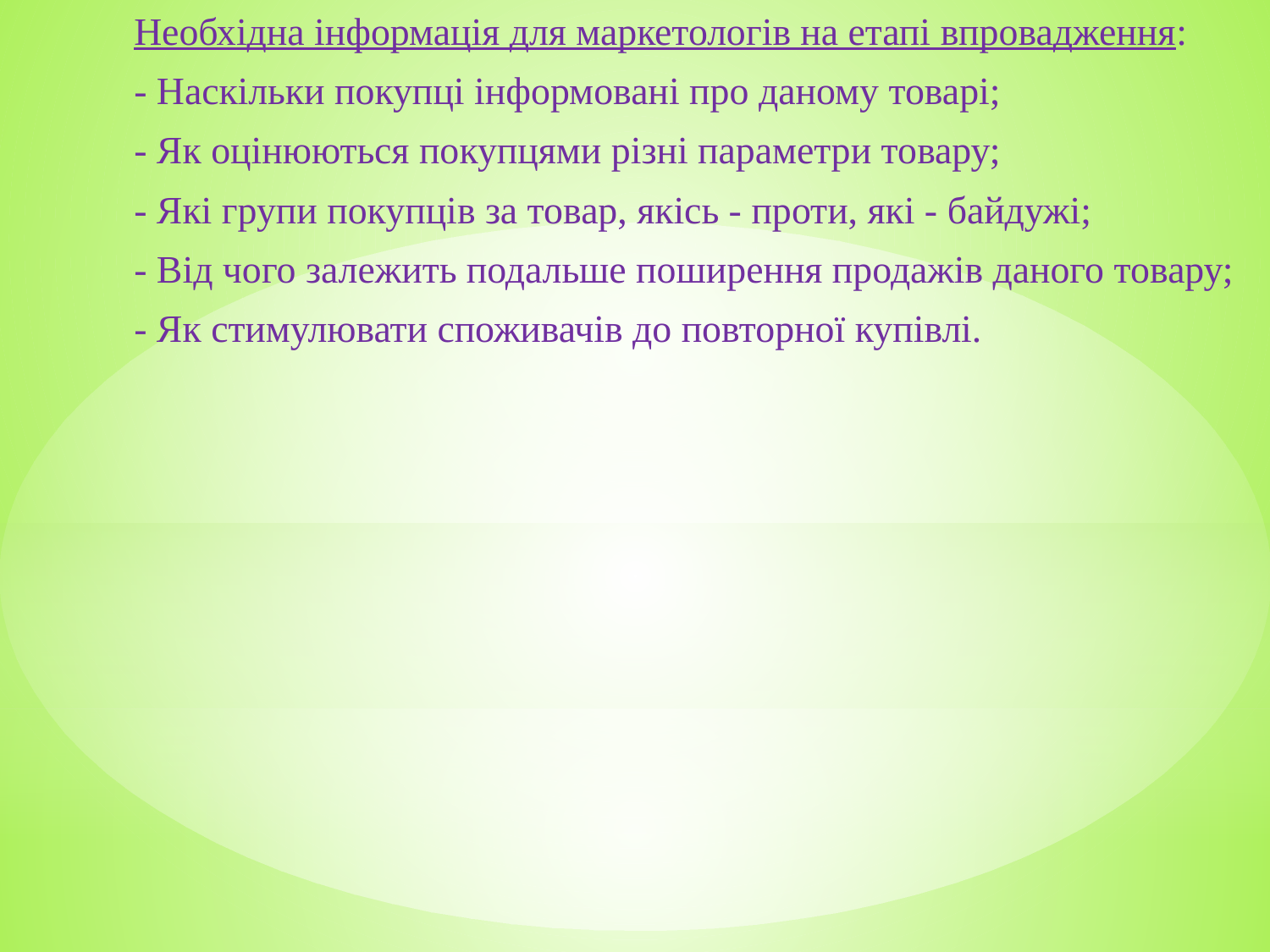

Необхідна інформація для маркетологів на етапі впровадження:
- Наскільки покупці інформовані про даному товарі;
- Як оцінюються покупцями різні параметри товару;
- Які групи покупців за товар, якісь - проти, які - байдужі;
- Від чого залежить подальше поширення продажів даного товару;
- Як стимулювати споживачів до повторної купівлі.